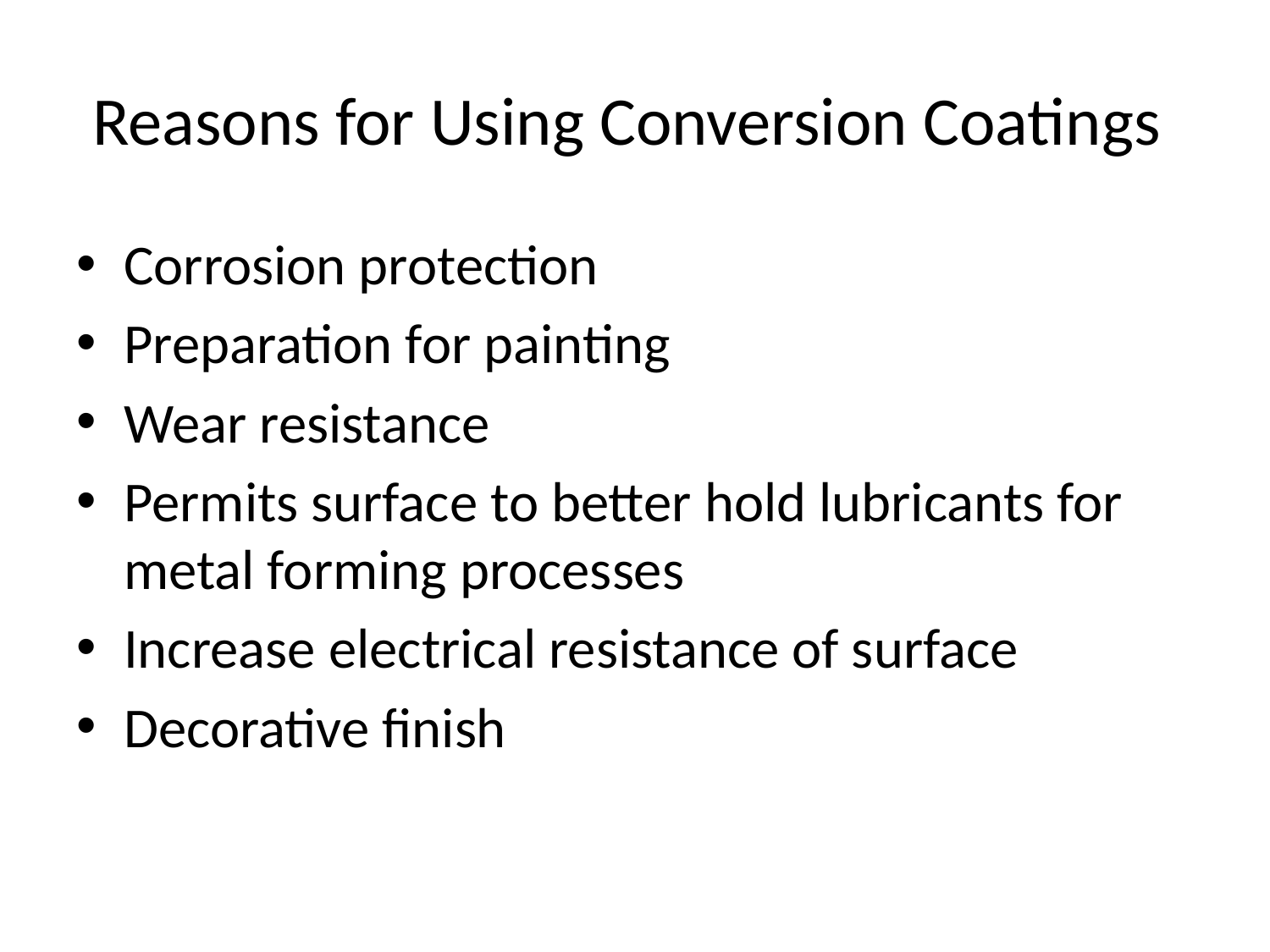

# Reasons for Using Conversion Coatings
Corrosion protection
Preparation for painting
Wear resistance
Permits surface to better hold lubricants for metal forming processes
Increase electrical resistance of surface
Decorative finish